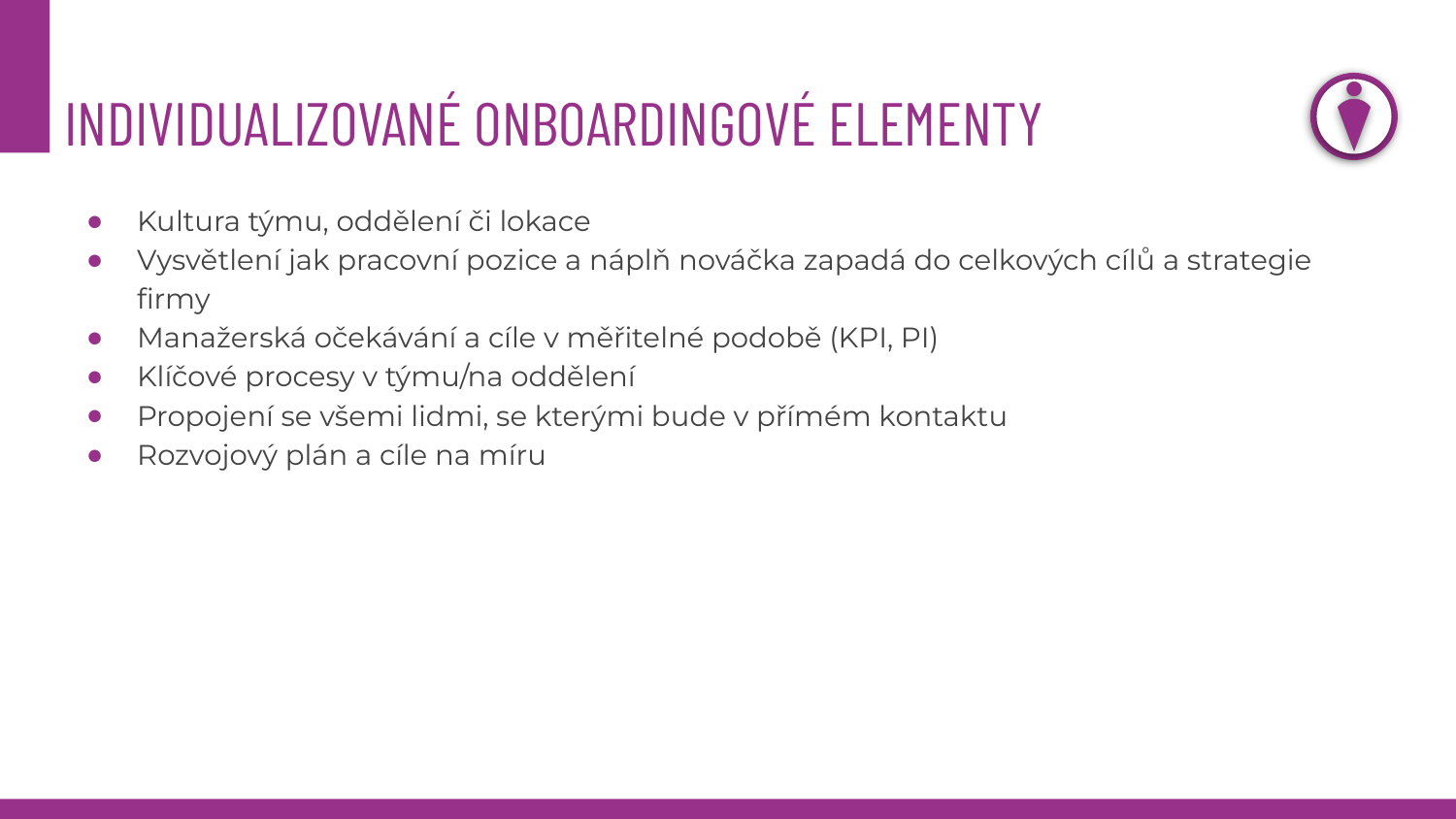

# INDIVIDUALIZOVANÉ ONBOARDINGOVÉ ELEMENTY
Kultura týmu, oddělení či lokace
Vysvětlení jak pracovní pozice a náplň nováčka zapadá do celkových cílů a strategie firmy
Manažerská očekávání a cíle v měřitelné podobě (KPI, PI)
Klíčové procesy v týmu/na oddělení
Propojení se všemi lidmi, se kterými bude v přímém kontaktu
Rozvojový plán a cíle na míru